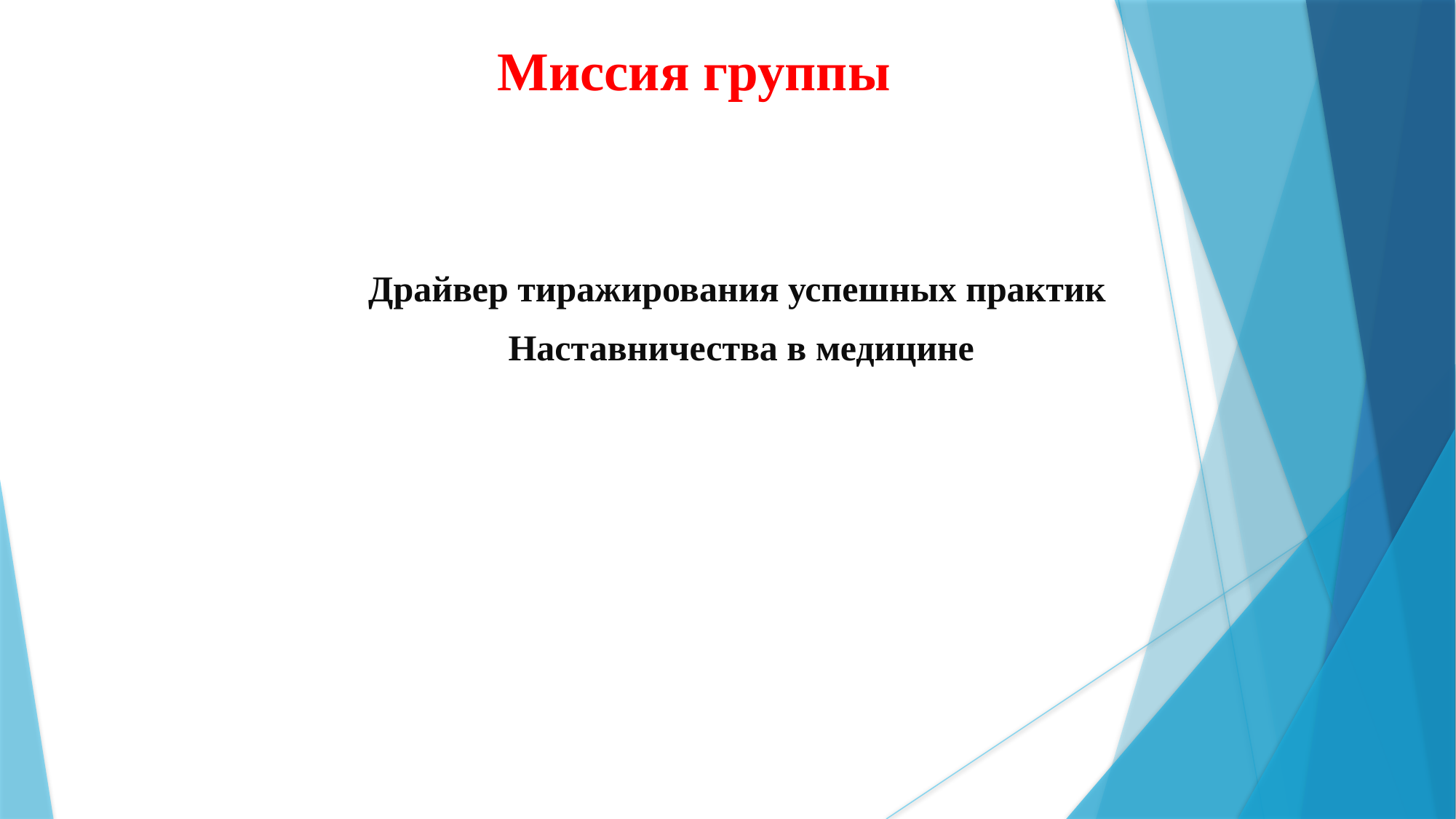

# Миссия группы
Драйвер тиражирования успешных практик
Наставничества в медицине